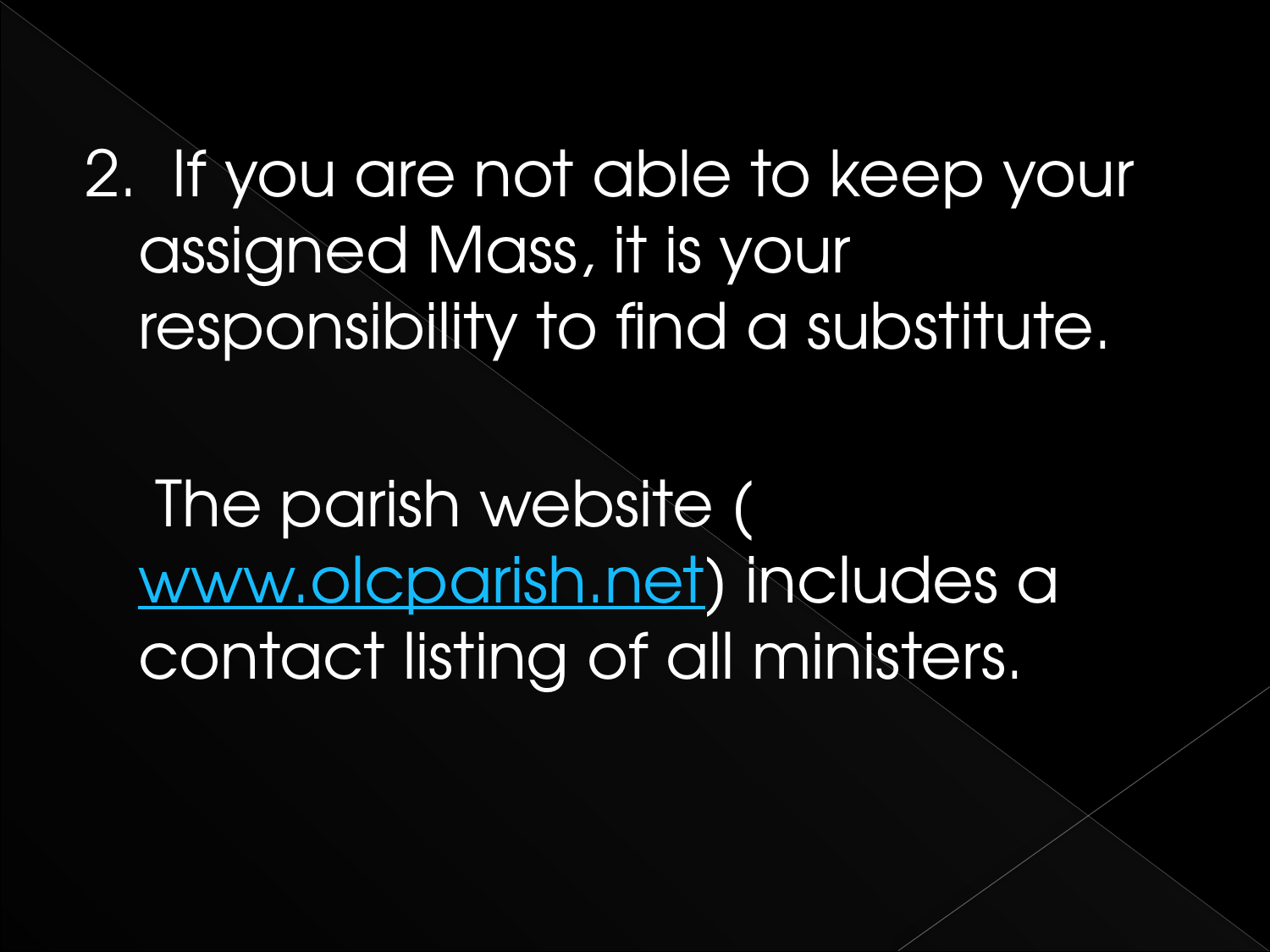

2.  If you are not able to keep your assigned Mass, it is your responsibility to find a substitute.

	 The parish website (www.olcparish.net) includes a contact listing of all ministers.